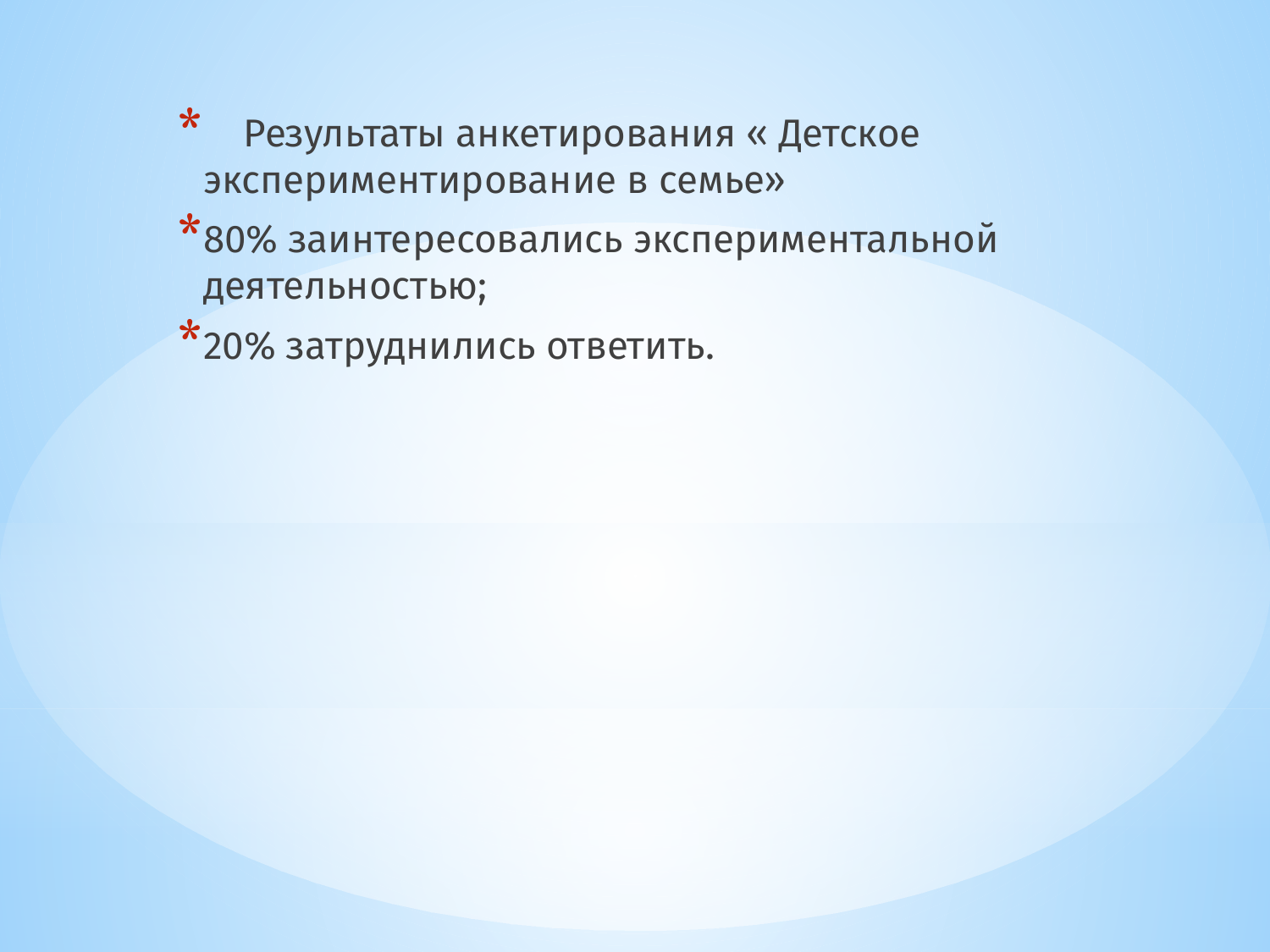

Результаты анкетирования « Детское экспериментирование в семье»
80% заинтересовались экспериментальной деятельностью;
20% затруднились ответить.